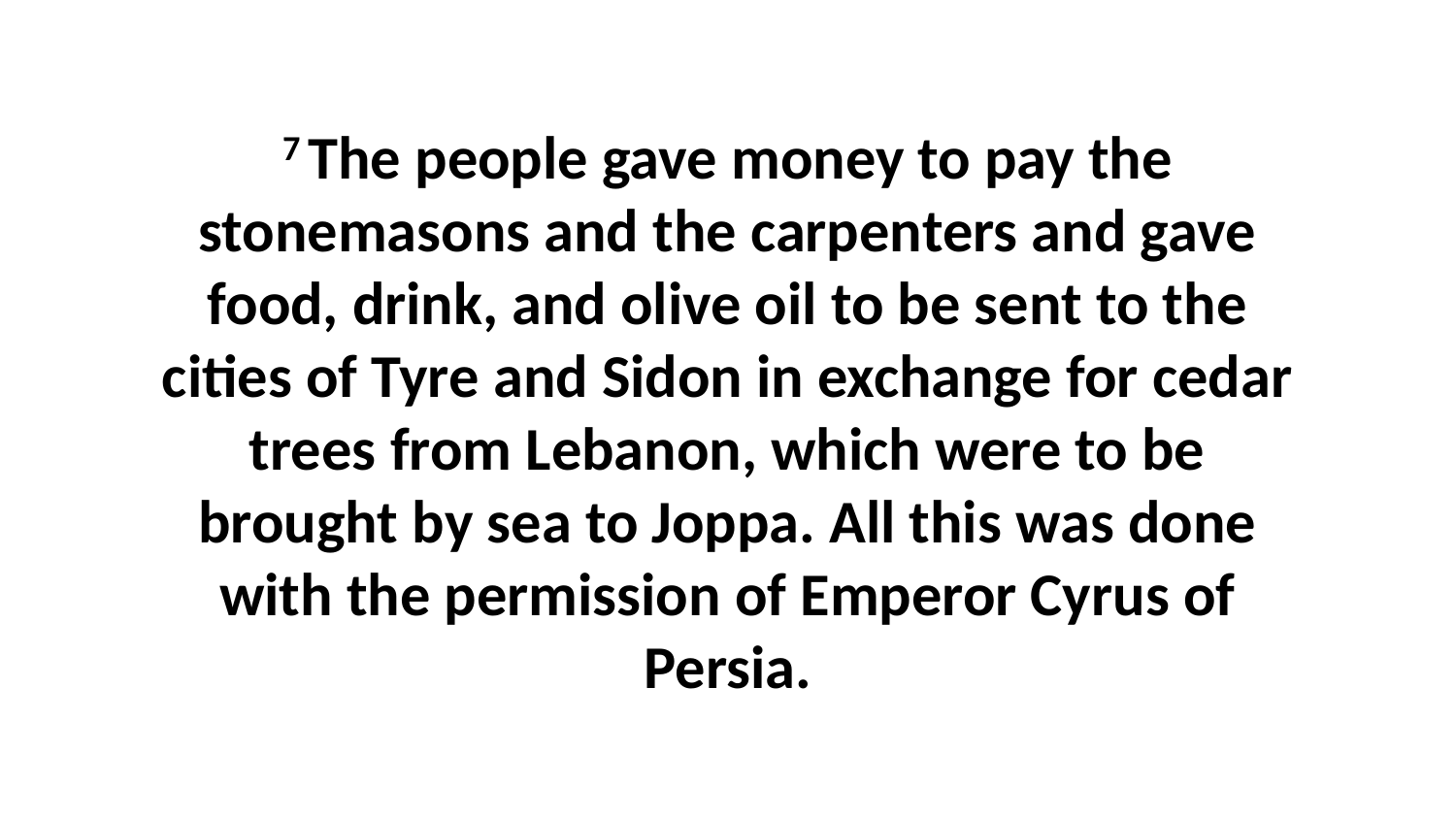

7 The people gave money to pay the stonemasons and the carpenters and gave food, drink, and olive oil to be sent to the cities of Tyre and Sidon in exchange for cedar trees from Lebanon, which were to be brought by sea to Joppa. All this was done with the permission of Emperor Cyrus of Persia.